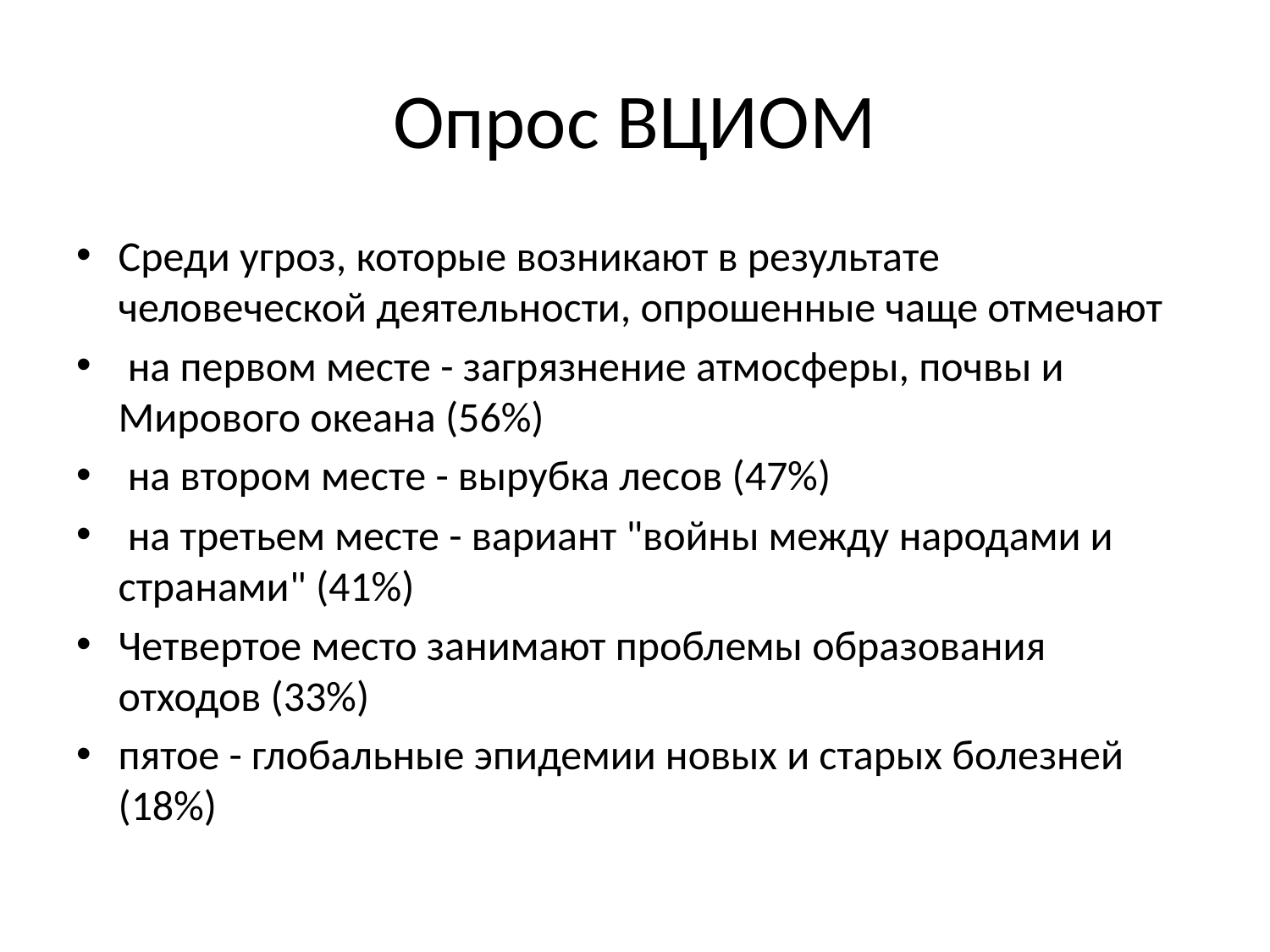

# Опрос ВЦИОМ
Среди угроз, которые возникают в результате человеческой деятельности, опрошенные чаще отмечают
 на первом месте - загрязнение атмосферы, почвы и Мирового океана (56%)
 на втором месте - вырубка лесов (47%)
 на третьем месте - вариант "войны между народами и странами" (41%)
Четвертое место занимают проблемы образования отходов (33%)
пятое - глобальные эпидемии новых и старых болезней (18%)